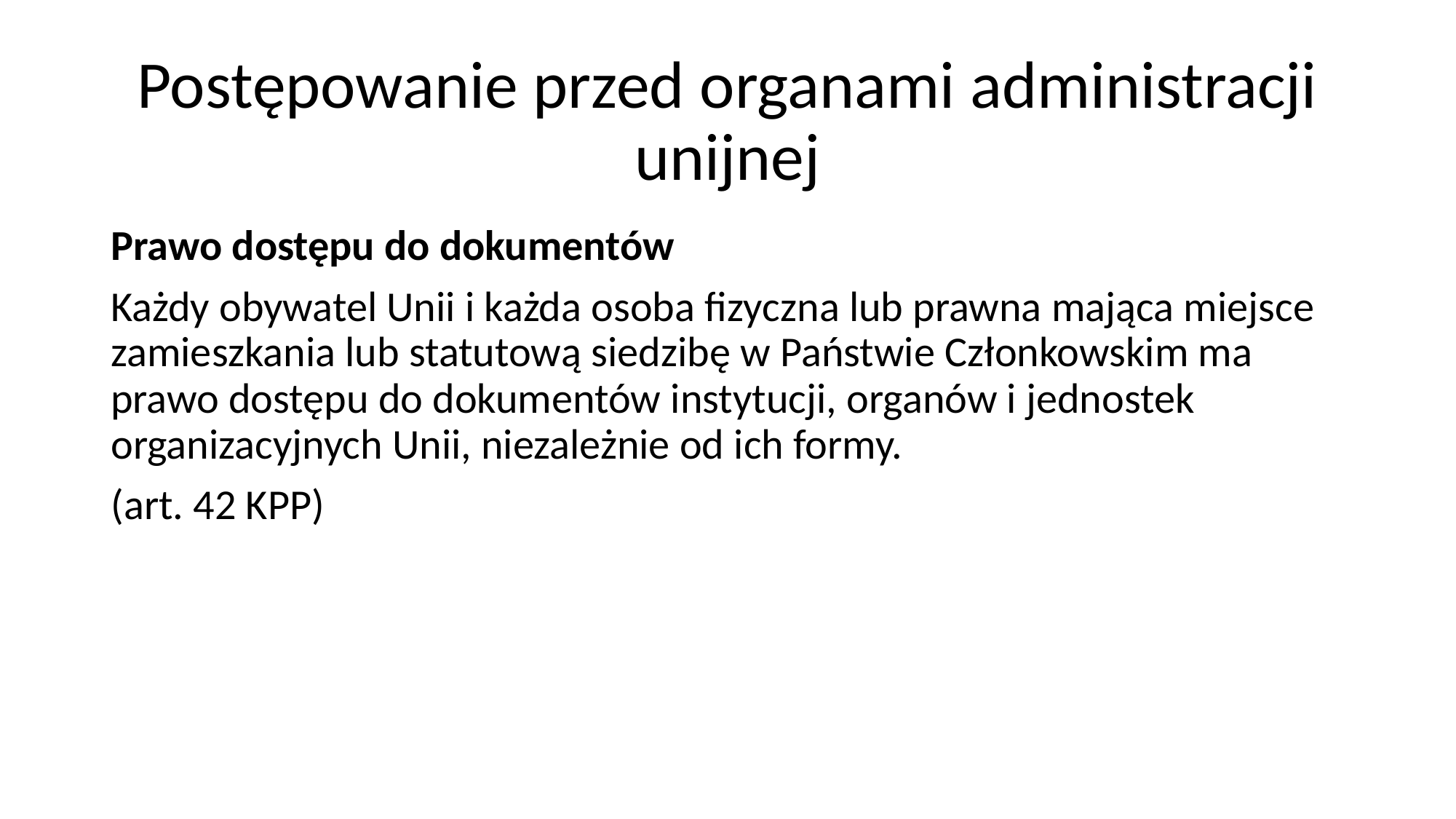

# Postępowanie przed organami administracji unijnej
Prawo dostępu do dokumentów
Każdy obywatel Unii i każda osoba fizyczna lub prawna mająca miejsce zamieszkania lub statutową siedzibę w Państwie Członkowskim ma prawo dostępu do dokumentów instytucji, organów i jednostek organizacyjnych Unii, niezależnie od ich formy.
(art. 42 KPP)